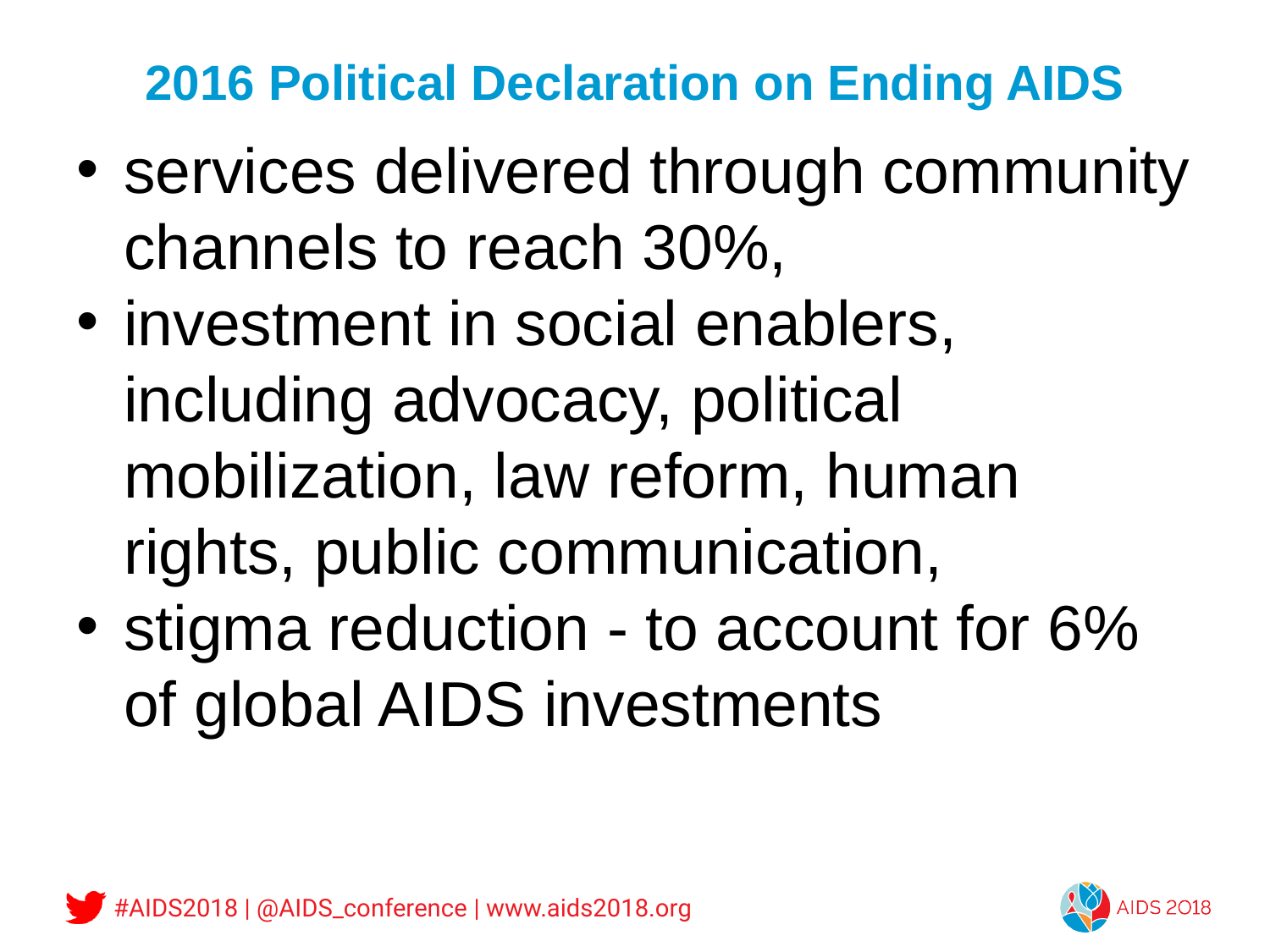

# 2016 Political Declaration on Ending AIDS
services delivered through community channels to reach 30%,
investment in social enablers, including advocacy, political mobilization, law reform, human rights, public communication,
stigma reduction - to account for 6% of global AIDS investments